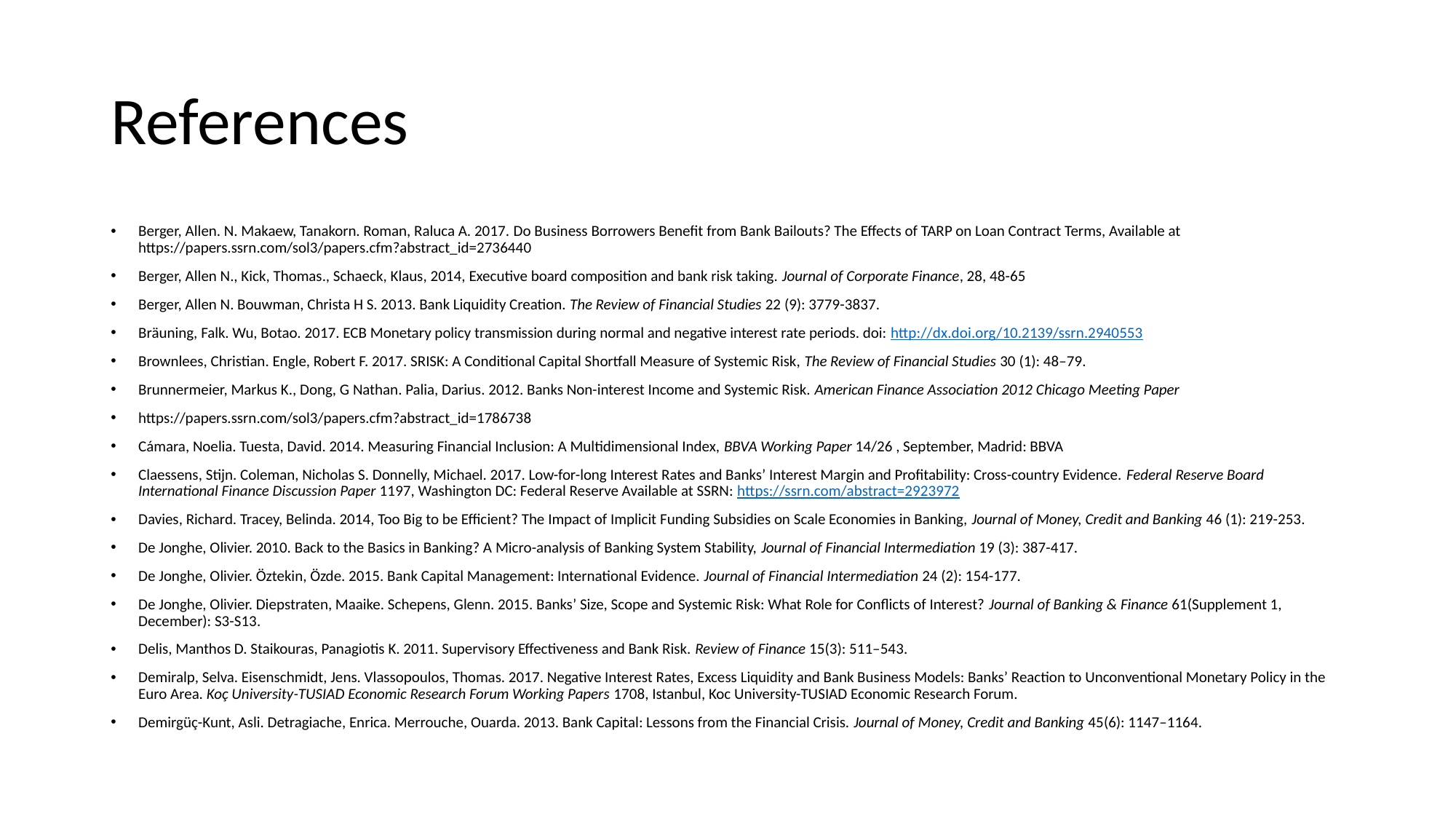

# References
Berger, Allen. N. Makaew, Tanakorn. Roman, Raluca A. 2017. Do Business Borrowers Benefit from Bank Bailouts? The Effects of TARP on Loan Contract Terms, Available at https://papers.ssrn.com/sol3/papers.cfm?abstract_id=2736440
Berger, Allen N., Kick, Thomas., Schaeck, Klaus, 2014, Executive board composition and bank risk taking. Journal of Corporate Finance, 28, 48-65
Berger, Allen N. Bouwman, Christa H S. 2013. Bank Liquidity Creation. The Review of Financial Studies 22 (9): 3779-3837.
Bräuning, Falk. Wu, Botao. 2017. ECB Monetary policy transmission during normal and negative interest rate periods. doi: http://dx.doi.org/10.2139/ssrn.2940553
Brownlees, Christian. Engle, Robert F. 2017. SRISK: A Conditional Capital Shortfall Measure of Systemic Risk, The Review of Financial Studies 30 (1): 48–79.
Brunnermeier, Markus K., Dong, G Nathan. Palia, Darius. 2012. Banks Non-interest Income and Systemic Risk. American Finance Association 2012 Chicago Meeting Paper
https://papers.ssrn.com/sol3/papers.cfm?abstract_id=1786738
Cámara, Noelia. Tuesta, David. 2014. Measuring Financial Inclusion: A Multidimensional Index, BBVA Working Paper 14/26 , September, Madrid: BBVA
Claessens, Stijn. Coleman, Nicholas S. Donnelly, Michael. 2017. Low-for-long Interest Rates and Banks’ Interest Margin and Profitability: Cross-country Evidence. Federal Reserve Board International Finance Discussion Paper 1197, Washington DC: Federal Reserve Available at SSRN: https://ssrn.com/abstract=2923972
Davies, Richard. Tracey, Belinda. 2014, Too Big to be Efficient? The Impact of Implicit Funding Subsidies on Scale Economies in Banking, Journal of Money, Credit and Banking 46 (1): 219-253.
De Jonghe, Olivier. 2010. Back to the Basics in Banking? A Micro-analysis of Banking System Stability, Journal of Financial Intermediation 19 (3): 387-417.
De Jonghe, Olivier. Öztekin, Özde. 2015. Bank Capital Management: International Evidence. Journal of Financial Intermediation 24 (2): 154-177.
De Jonghe, Olivier. Diepstraten, Maaike. Schepens, Glenn. 2015. Banks’ Size, Scope and Systemic Risk: What Role for Conflicts of Interest? Journal of Banking & Finance 61(Supplement 1, December): S3-S13.
Delis, Manthos D. Staikouras, Panagiotis K. 2011. Supervisory Effectiveness and Bank Risk. Review of Finance 15(3): 511–543.
Demiralp, Selva. Eisenschmidt, Jens. Vlassopoulos, Thomas. 2017. Negative Interest Rates, Excess Liquidity and Bank Business Models: Banks’ Reaction to Unconventional Monetary Policy in the Euro Area. Koç University-TUSIAD Economic Research Forum Working Papers 1708, Istanbul, Koc University-TUSIAD Economic Research Forum.
Demirgüç-Kunt, Asli. Detragiache, Enrica. Merrouche, Ouarda. 2013. Bank Capital: Lessons from the Financial Crisis. Journal of Money, Credit and Banking 45(6): 1147–1164.